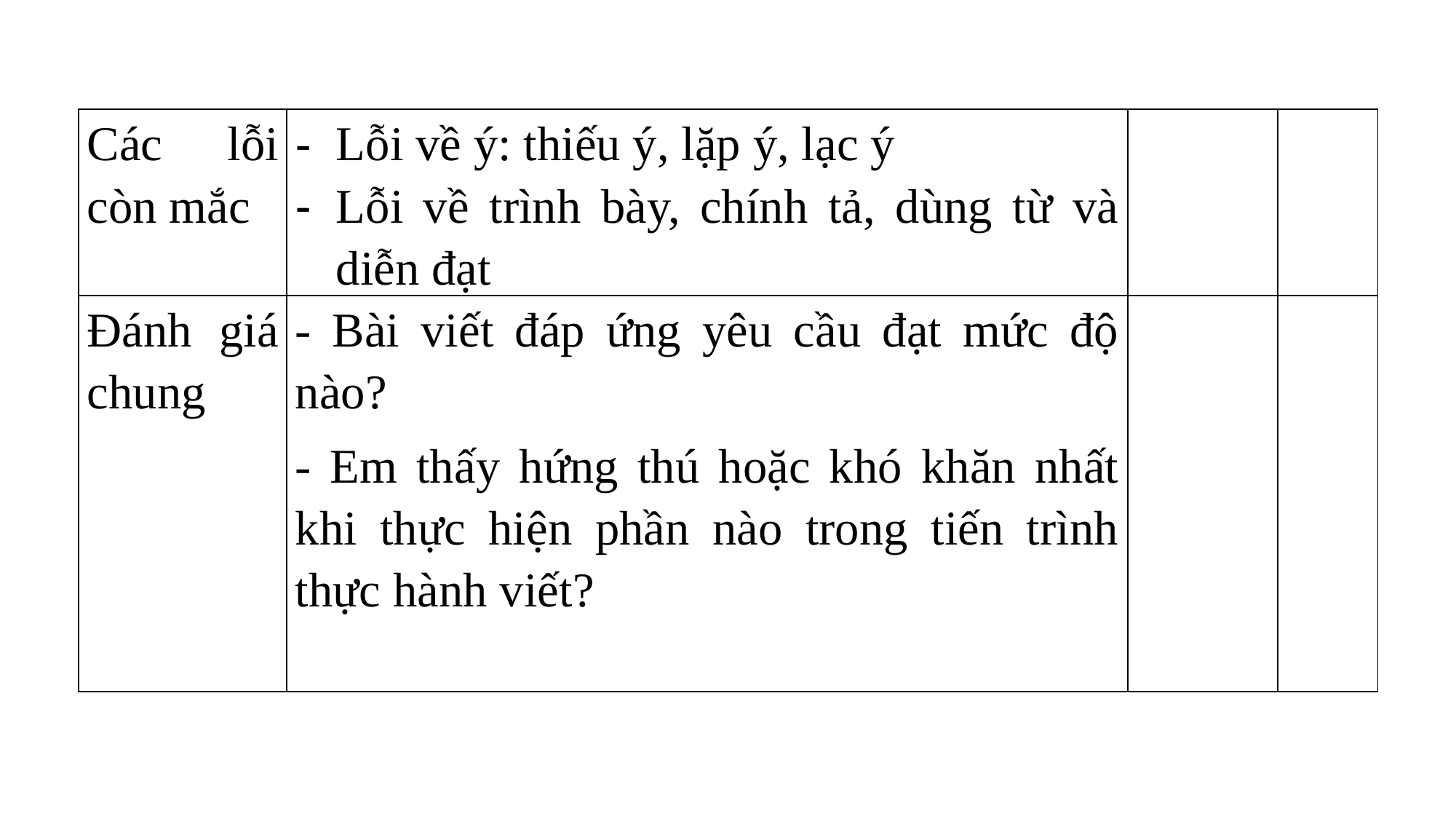

| Các lỗi còn mắc | Lỗi về ý: thiếu ý, lặp ý, lạc ý Lỗi về trình bày, chính tả, dùng từ và diễn đạt |  |  |
| --- | --- | --- | --- |
| Đánh giá chung | - Bài viết đáp ứng yêu cầu đạt mức độ nào? - Em thấy hứng thú hoặc khó khăn nhất khi thực hiện phần nào trong tiến trình thực hành viết? |  |  |